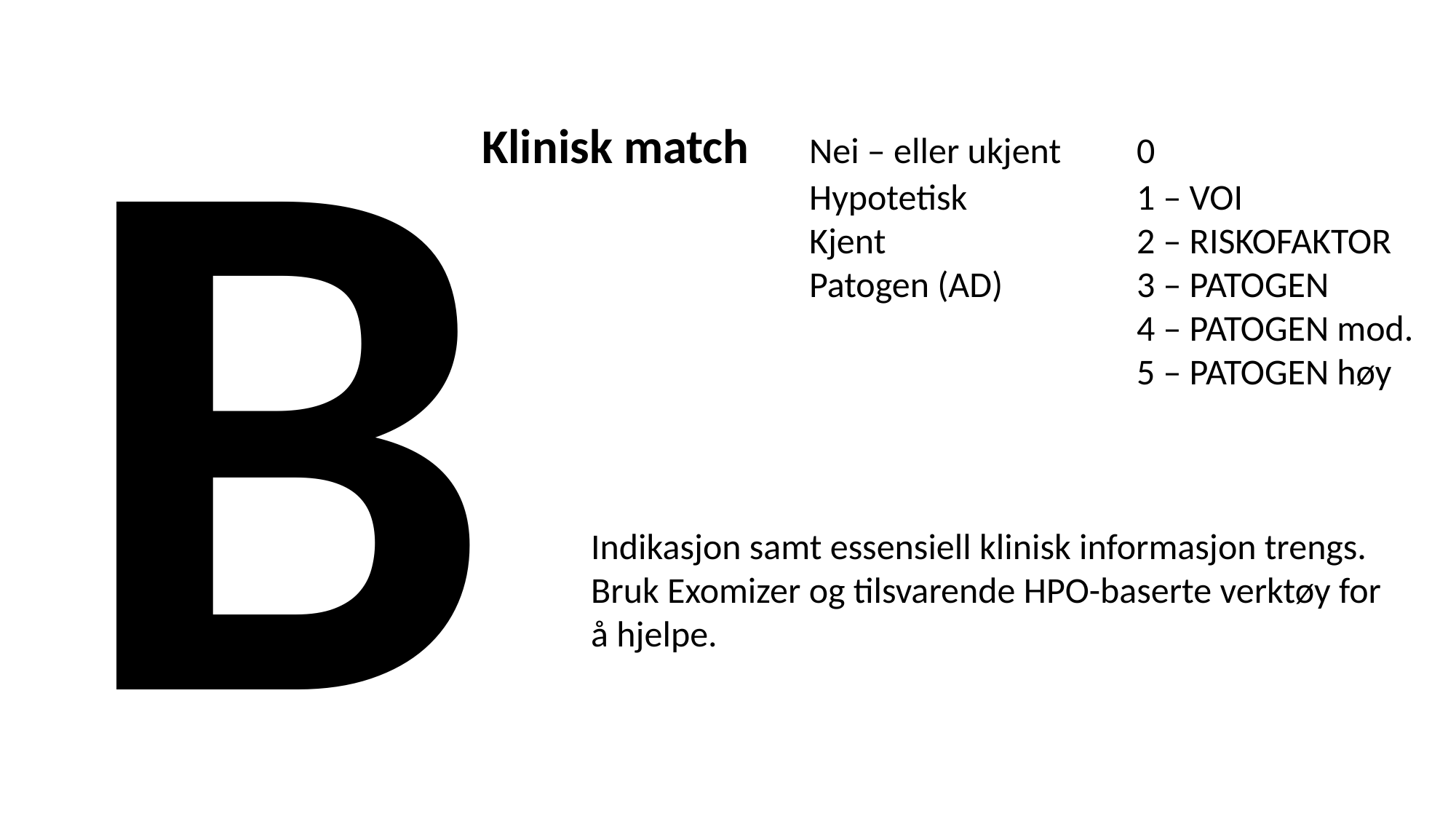

B
Klinisk match	Nei – eller ukjent	0
			Hypotetisk	 	1 – VOI
			Kjent			2 – RISKOFAKTOR
			Patogen (AD)		3 – PATOGEN
						4 – PATOGEN mod.
						5 – PATOGEN høy
	Indikasjon samt essensiell klinisk informasjon trengs.
	Bruk Exomizer og tilsvarende HPO-baserte verktøy for
	å hjelpe.